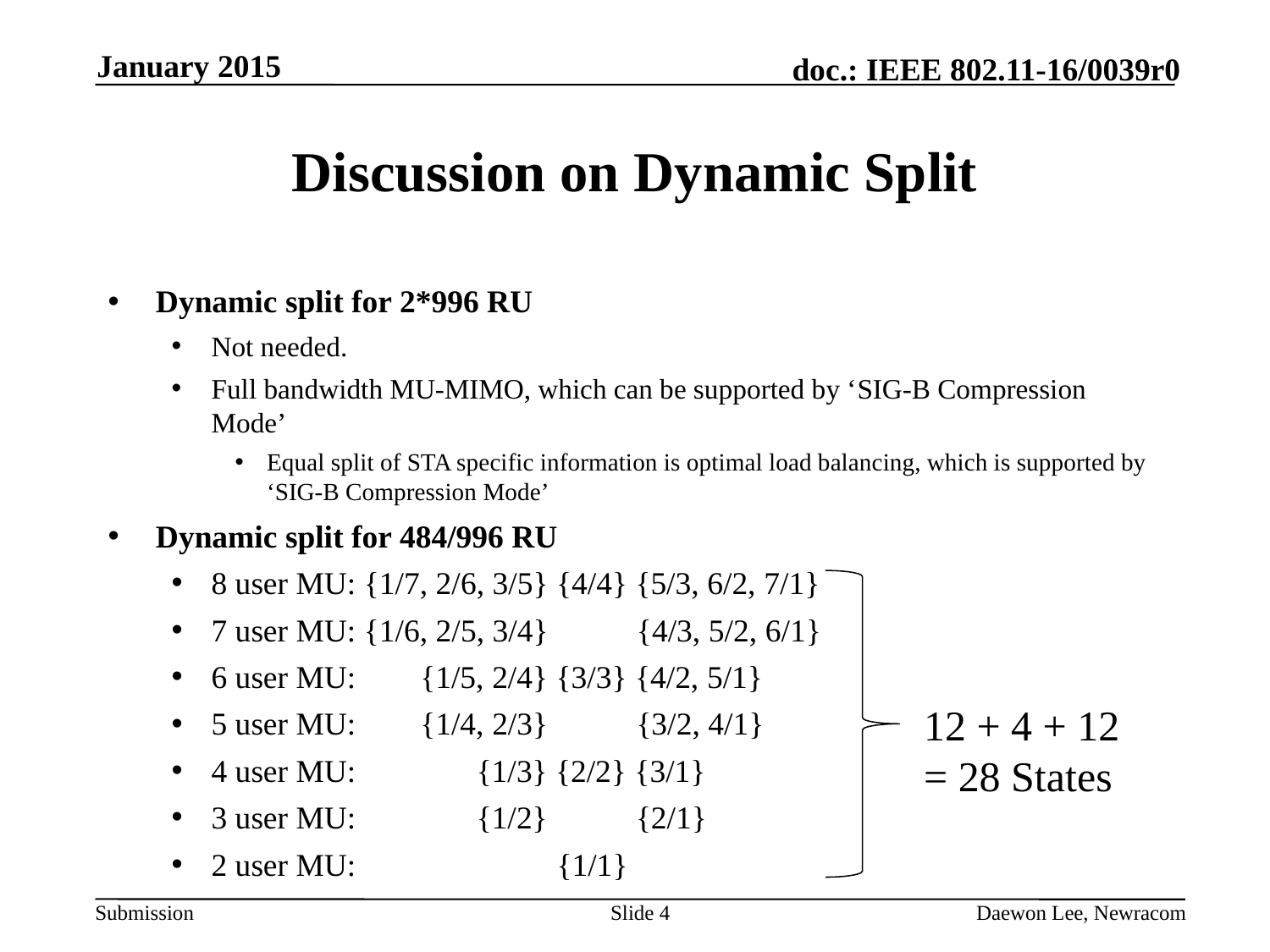

January 2015
# Discussion on Dynamic Split
Dynamic split for 2*996 RU
Not needed.
Full bandwidth MU-MIMO, which can be supported by ‘SIG-B Compression Mode’
Equal split of STA specific information is optimal load balancing, which is supported by ‘SIG-B Compression Mode’
Dynamic split for 484/996 RU
8 user MU: {1/7, 2/6, 3/5} {4/4} {5/3, 6/2, 7/1}
7 user MU: {1/6, 2/5, 3/4}           {4/3, 5/2, 6/1}
6 user MU:        {1/5, 2/4} {3/3} {4/2, 5/1}
5 user MU:        {1/4, 2/3}           {3/2, 4/1}
4 user MU:               {1/3} {2/2} {3/1}
3 user MU:               {1/2}           {2/1}
2 user MU:                         {1/1}

12 + 4 + 12
= 28 States
Slide 4
Daewon Lee, Newracom